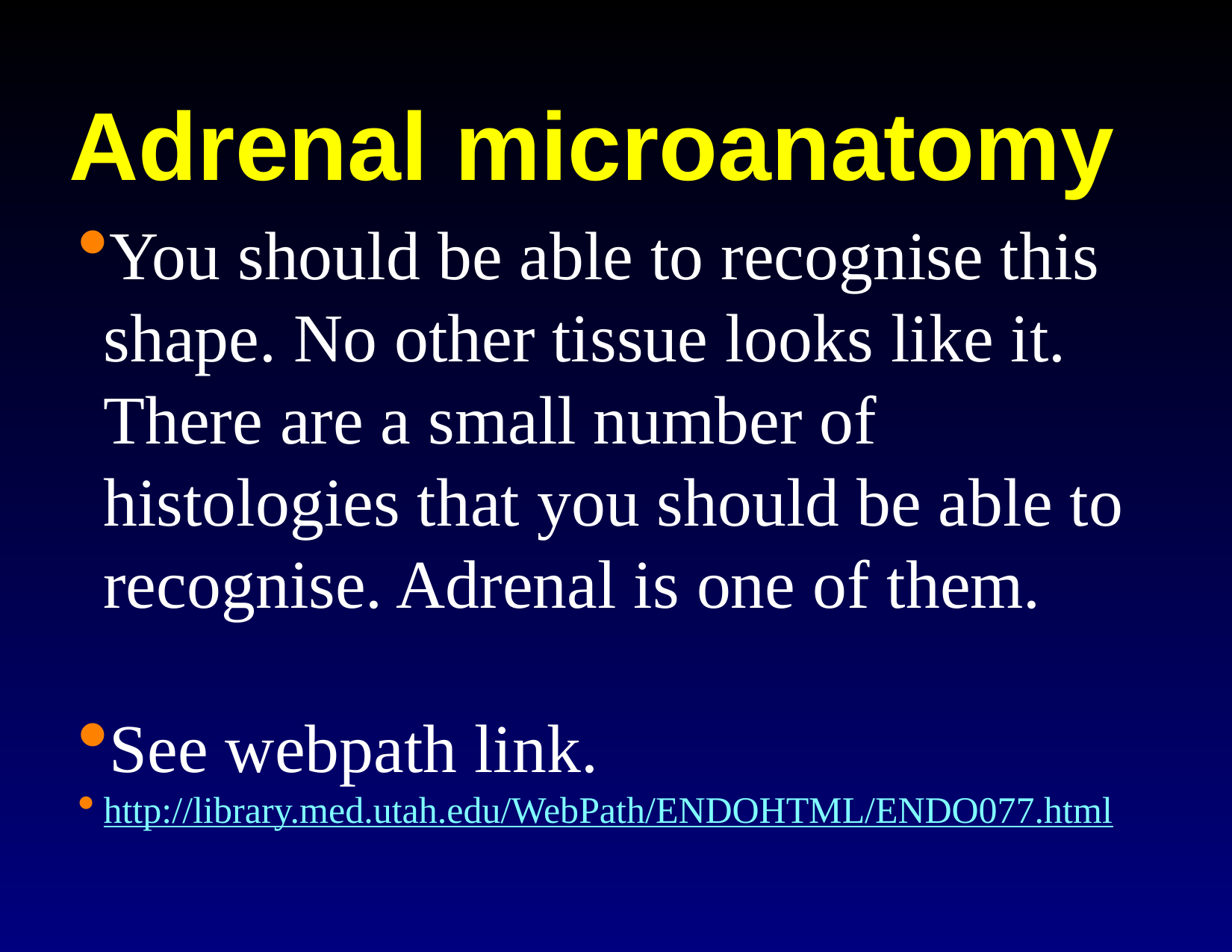

Adrenal microanatomy
You should be able to recognise this shape. No other tissue looks like it. There are a small number of histologies that you should be able to recognise. Adrenal is one of them.

See webpath link.
http://library.med.utah.edu/WebPath/ENDOHTML/ENDO077.html